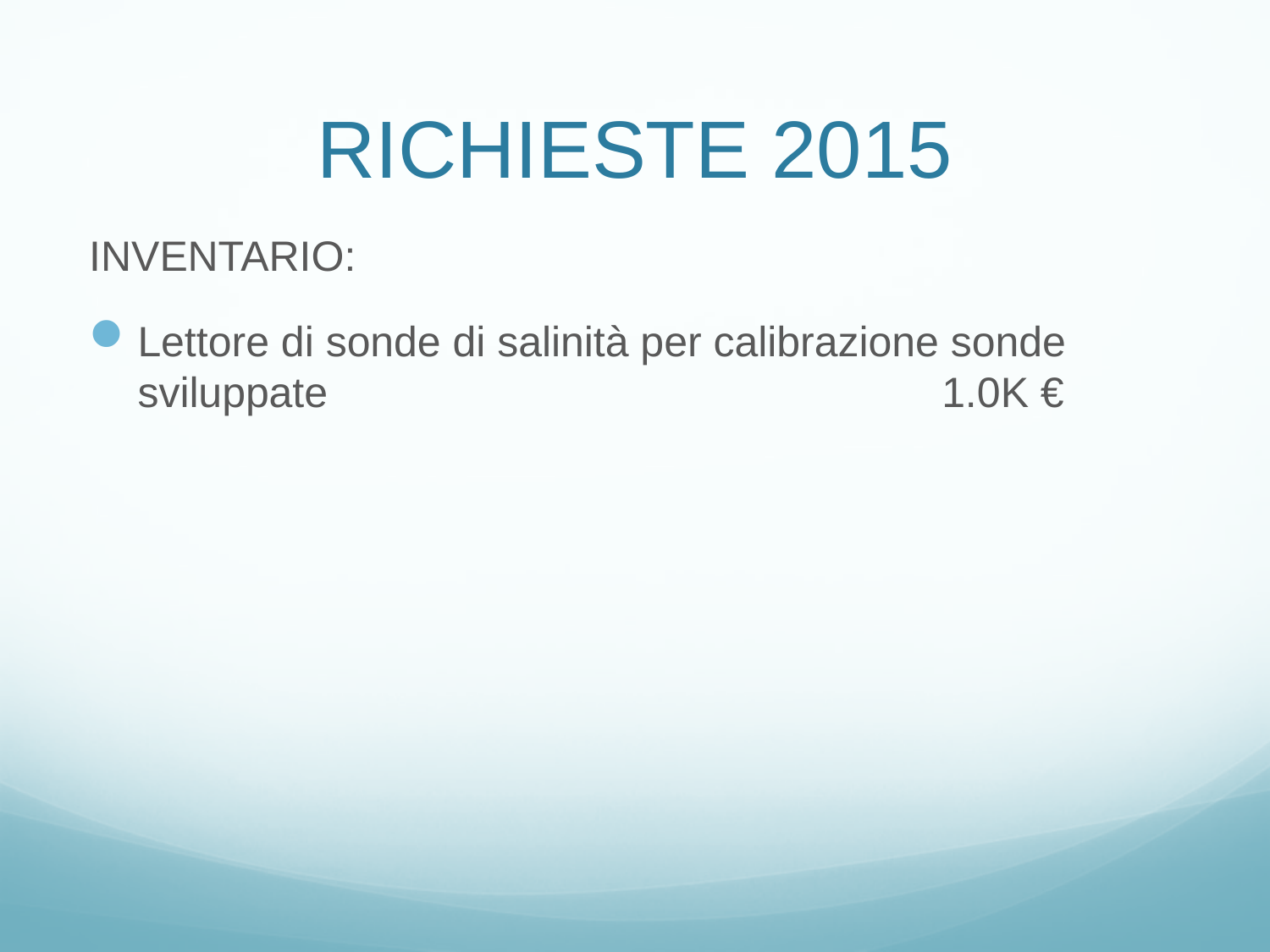

# RICHIESTE 2015
INVENTARIO:
Lettore di sonde di salinità per calibrazione sonde sviluppate                                                    1.0K €